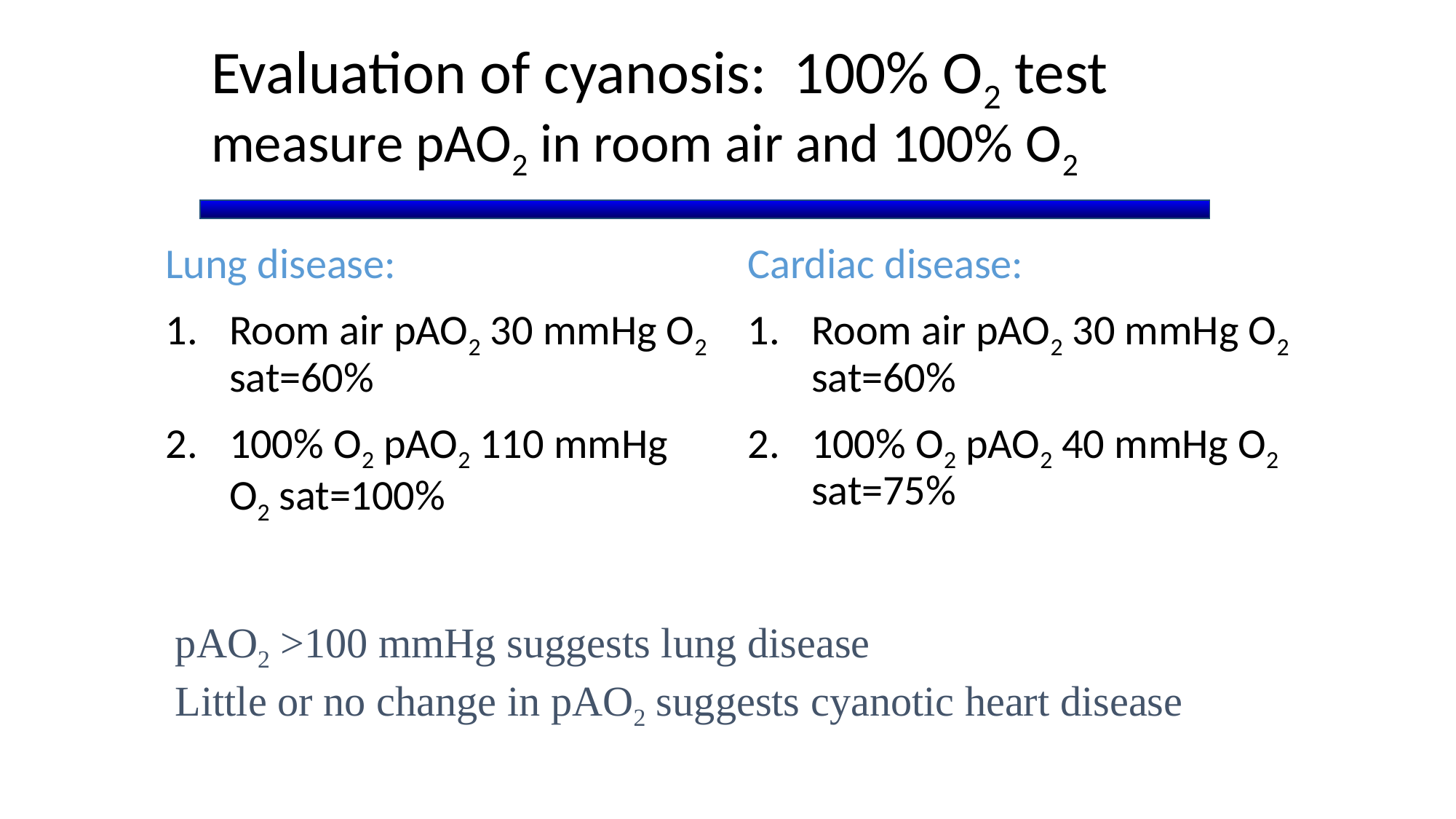

# Evaluation of cyanosis:  100% O2 test measure pAO2 in room air and 100% O2

Lung disease:
Room air pAO2 30 mmHg O2 sat=60%
100% O2 pAO2 110 mmHg O2 sat=100%
Cardiac disease:
Room air pAO2 30 mmHg O2 sat=60%
100% O2 pAO2 40 mmHg O2 sat=75%

pAO2 >100 mmHg suggests lung disease
Little or no change in pAO2 suggests cyanotic heart disease